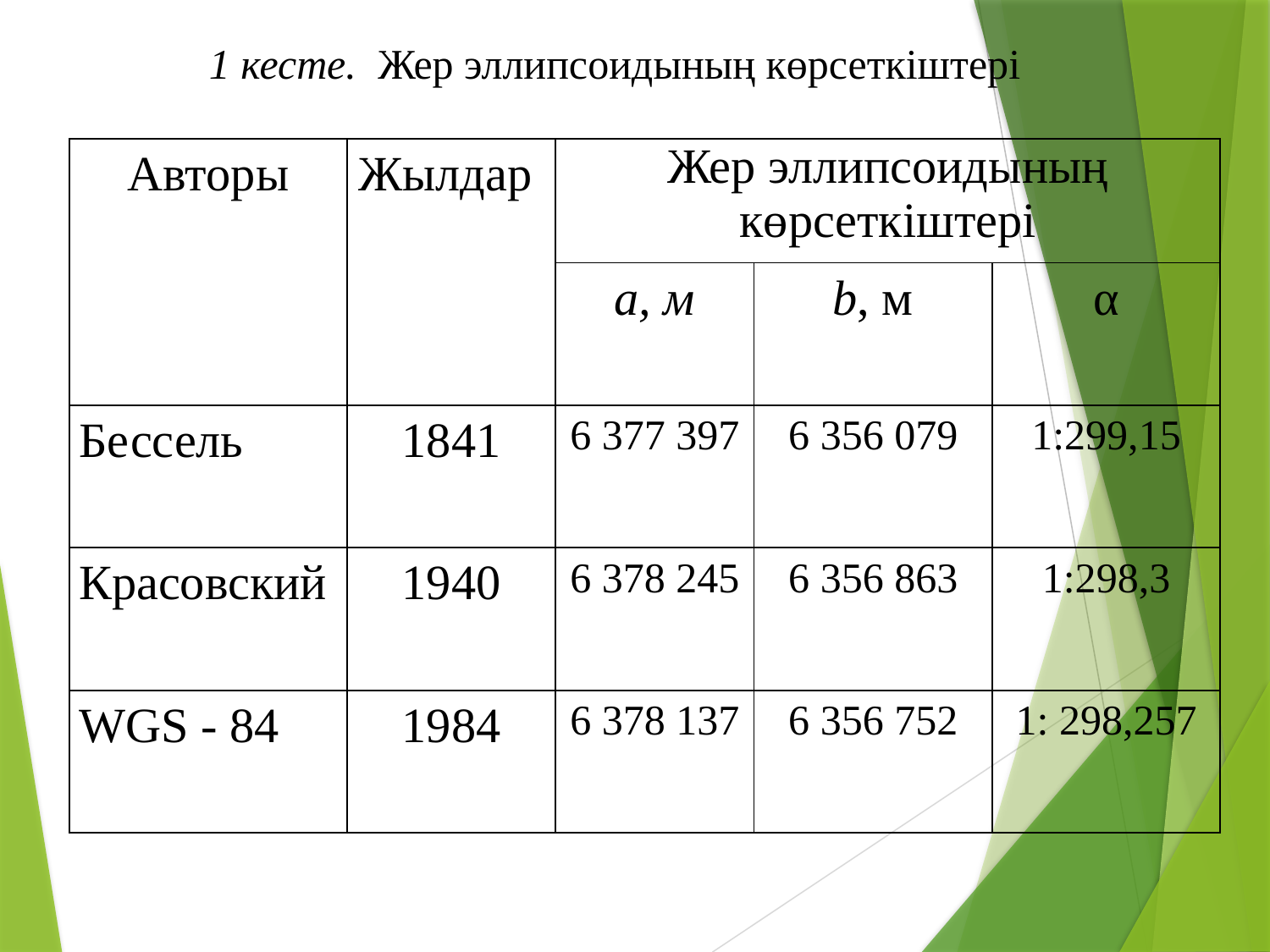

1 кесте.  Жер эллипсоидының көрсеткіштері

| Авторы | Жылдар | Жер эллипсоидының көрсеткіштері |  |  |
| --- | --- | --- | --- | --- |
|  |  | а, м | b, м | α |
| Бессель | 1841 | 6 377 397 | 6 356 079 | 1:299,15 |
| Красовский | 1940 | 6 378 245 | 6 356 863 | 1:298,3 |
| WGS - 84 | 1984 | 6 378 137 | 6 356 752 | 1: 298,257 |